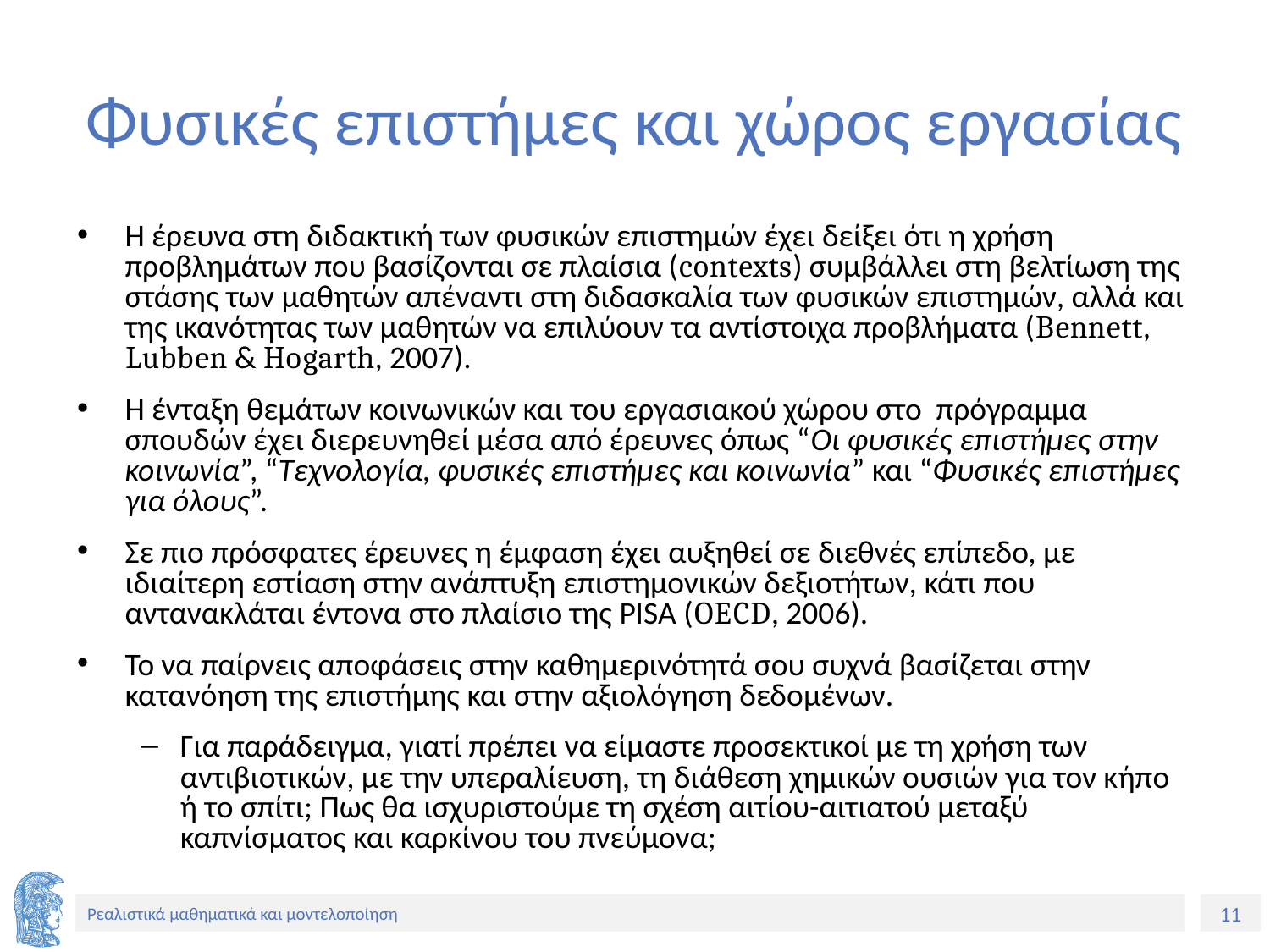

# Φυσικές επιστήμες και χώρος εργασίας
Η έρευνα στη διδακτική των φυσικών επιστημών έχει δείξει ότι η χρήση προβλημάτων που βασίζονται σε πλαίσια (contexts) συμβάλλει στη βελτίωση της στάσης των μαθητών απέναντι στη διδασκαλία των φυσικών επιστημών, αλλά και της ικανότητας των μαθητών να επιλύουν τα αντίστοιχα προβλήματα (Bennett, Lubben & Hogarth, 2007).
Η ένταξη θεμάτων κοινωνικών και του εργασιακού χώρου στο  πρόγραμμα σπουδών έχει διερευνηθεί μέσα από έρευνες όπως “Οι φυσικές επιστήμες στην κοινωνία”, “Τεχνολογία, φυσικές επιστήμες και κοινωνία” και “Φυσικές επιστήμες για όλους”.
Σε πιο πρόσφατες έρευνες η έμφαση έχει αυξηθεί σε διεθνές επίπεδο, με ιδιαίτερη εστίαση στην ανάπτυξη επιστημονικών δεξιοτήτων, κάτι που αντανακλάται έντονα στο πλαίσιο της PISA (OECD, 2006).
Το να παίρνεις αποφάσεις στην καθημερινότητά σου συχνά βασίζεται στην κατανόηση της επιστήμης και στην αξιολόγηση δεδομένων.
Για παράδειγμα, γιατί πρέπει να είμαστε προσεκτικοί με τη χρήση των αντιβιοτικών, με την υπεραλίευση, τη διάθεση χημικών ουσιών για τον κήπο ή το σπίτι; Πως θα ισχυριστούμε τη σχέση αιτίου-αιτιατού μεταξύ καπνίσματος και καρκίνου του πνεύμονα;